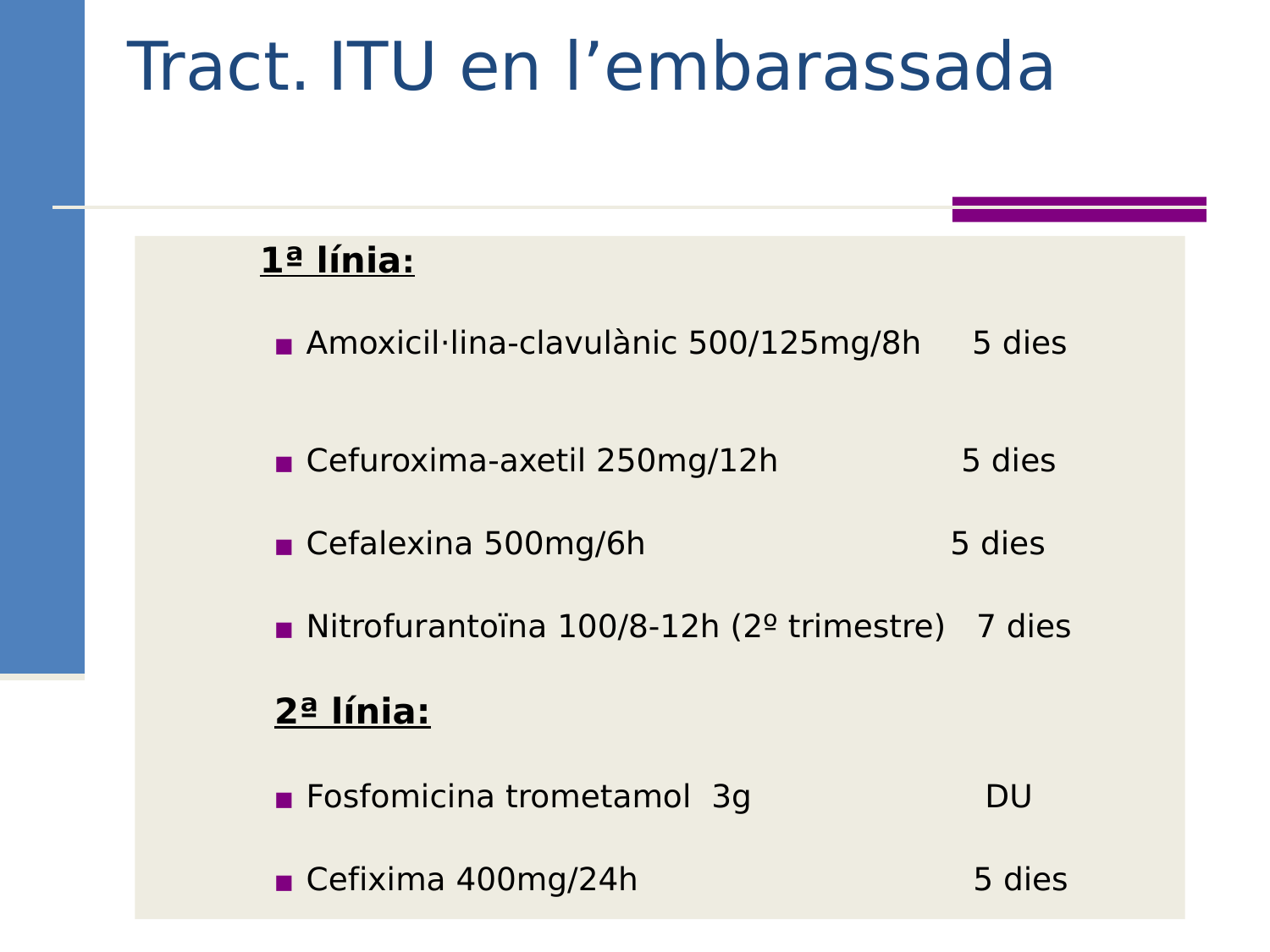

Tract. ITU en l’embarassada
       1ª línia:

Amoxicil·lina-clavulànic 500/125mg/8h     5 dies
Cefuroxima-axetil 250mg/12h                  5 dies
Cefalexina 500mg/6h                              5 dies
Nitrofurantoïna 100/8-12h (2º trimestre)   7 dies
2ª línia:
Fosfomicina trometamol  3g                       DU
Cefixima 400mg/24h                                 5 dies